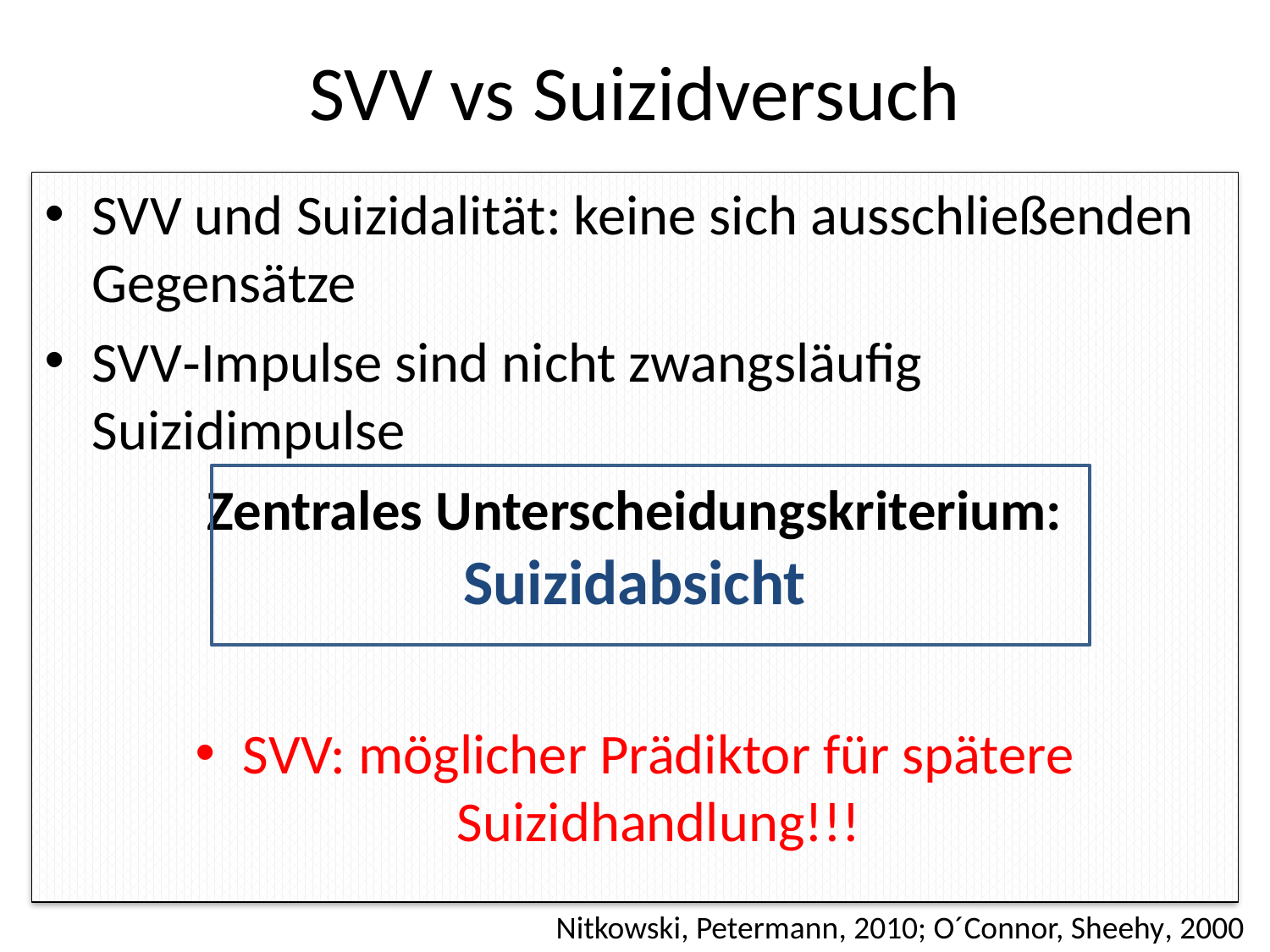

# SVV vs Suizidversuch
SVV und Suizidalität: keine sich ausschließenden Gegensätze
SVV‐Impulse sind nicht zwangsläufig Suizidimpulse
Zentrales Unterscheidungskriterium: Suizidabsicht

SVV: möglicher Prädiktor für spätere Suizidhandlung!!!

Nitkowski, Petermann, 2010; O´Connor, Sheehy, 2000